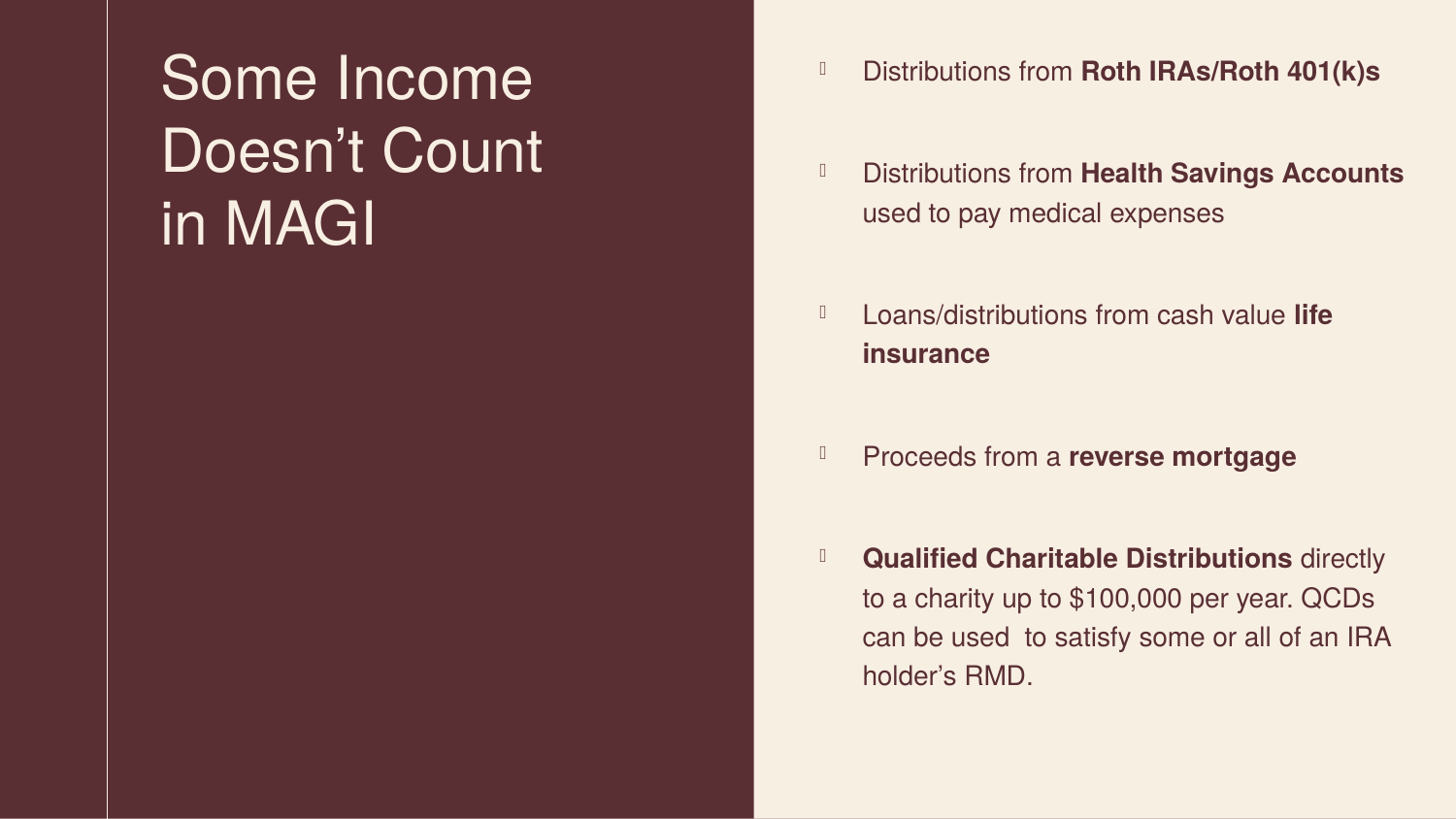

# Some Income Doesn’t Count in MAGI
Distributions from Roth IRAs/Roth 401(k)s

Distributions from Health Savings Accounts used to pay medical expenses

Loans/distributions from cash value life insurance

Proceeds from a reverse mortgage

Qualified Charitable Distributions directly to a charity up to $100,000 per year. QCDs can be used  to satisfy some or all of an IRA holder’s RMD.